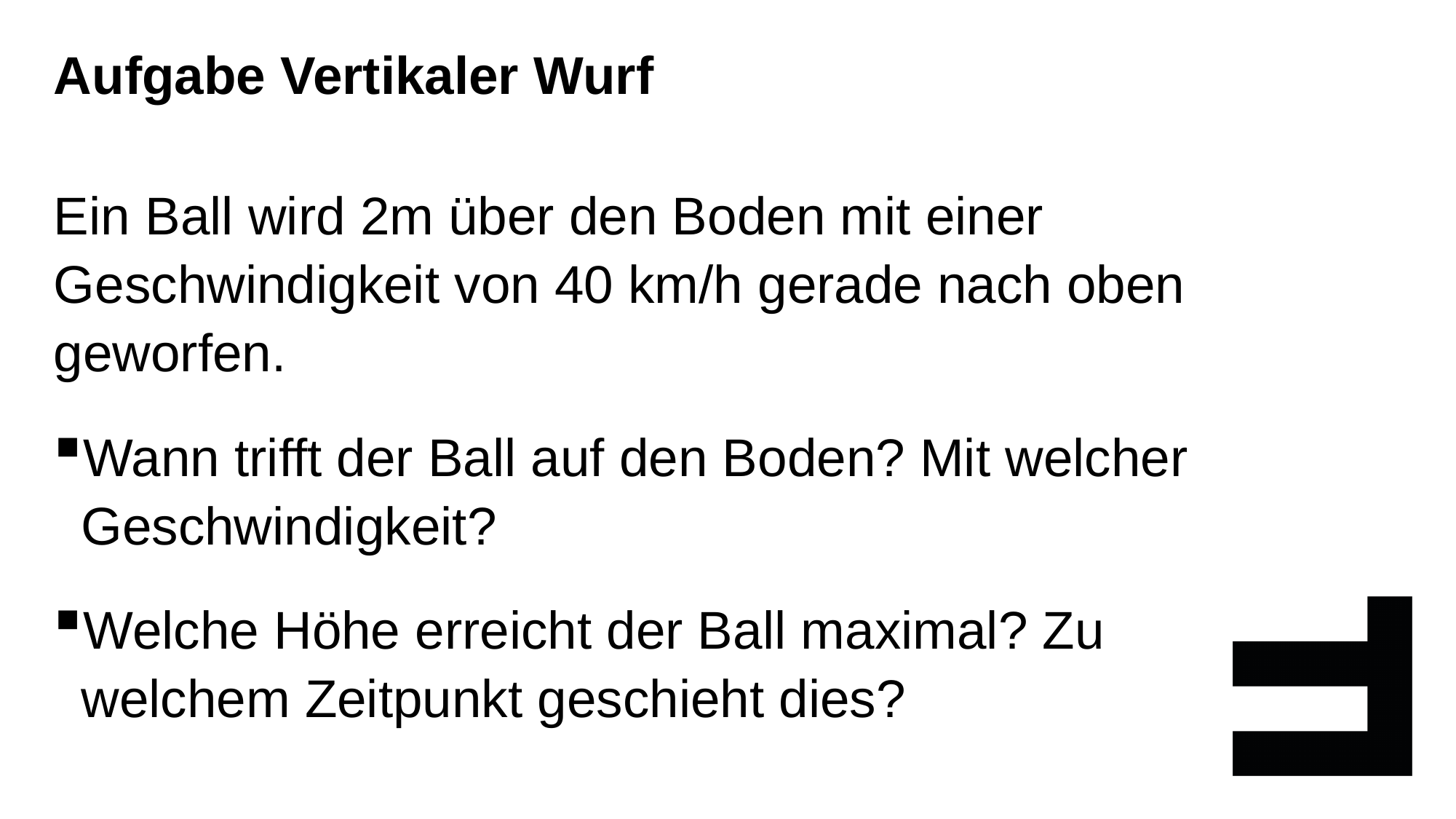

Aufgabe Vertikaler Wurf
Ein Ball wird 2m über den Boden mit einer Geschwindigkeit von 40 km/h gerade nach oben geworfen.
Wann trifft der Ball auf den Boden? Mit welcher Geschwindigkeit?
Welche Höhe erreicht der Ball maximal? Zu welchem Zeitpunkt geschieht dies?